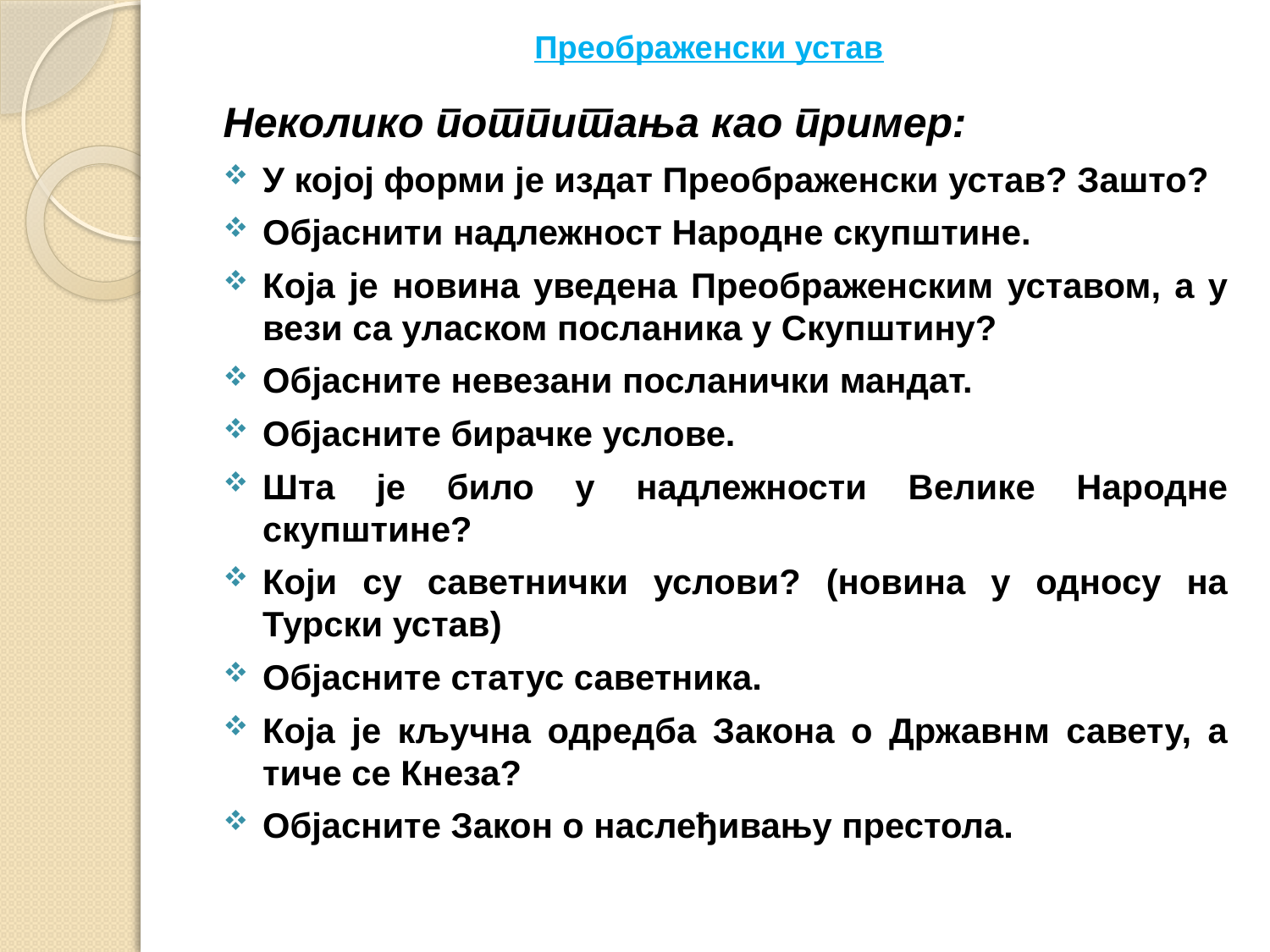

# Преображенски устав
Неколико потпитања као пример:
У којој форми је издат Преображенски устав? Зашто?
Објаснити надлежност Народне скупштине.
Која је новина уведена Преображенским уставом, а у вези са уласком посланика у Скупштину?
Објасните невезани посланички мандат.
Објасните бирачке услове.
Шта је било у надлежности Велике Народне скупштине?
Који су саветнички услови? (новина у односу на Турски устав)
Објасните статус саветника.
Која је кључна одредба Закона о Државнм савету, а тиче се Кнеза?
Објасните Закон о наслеђивању престола.